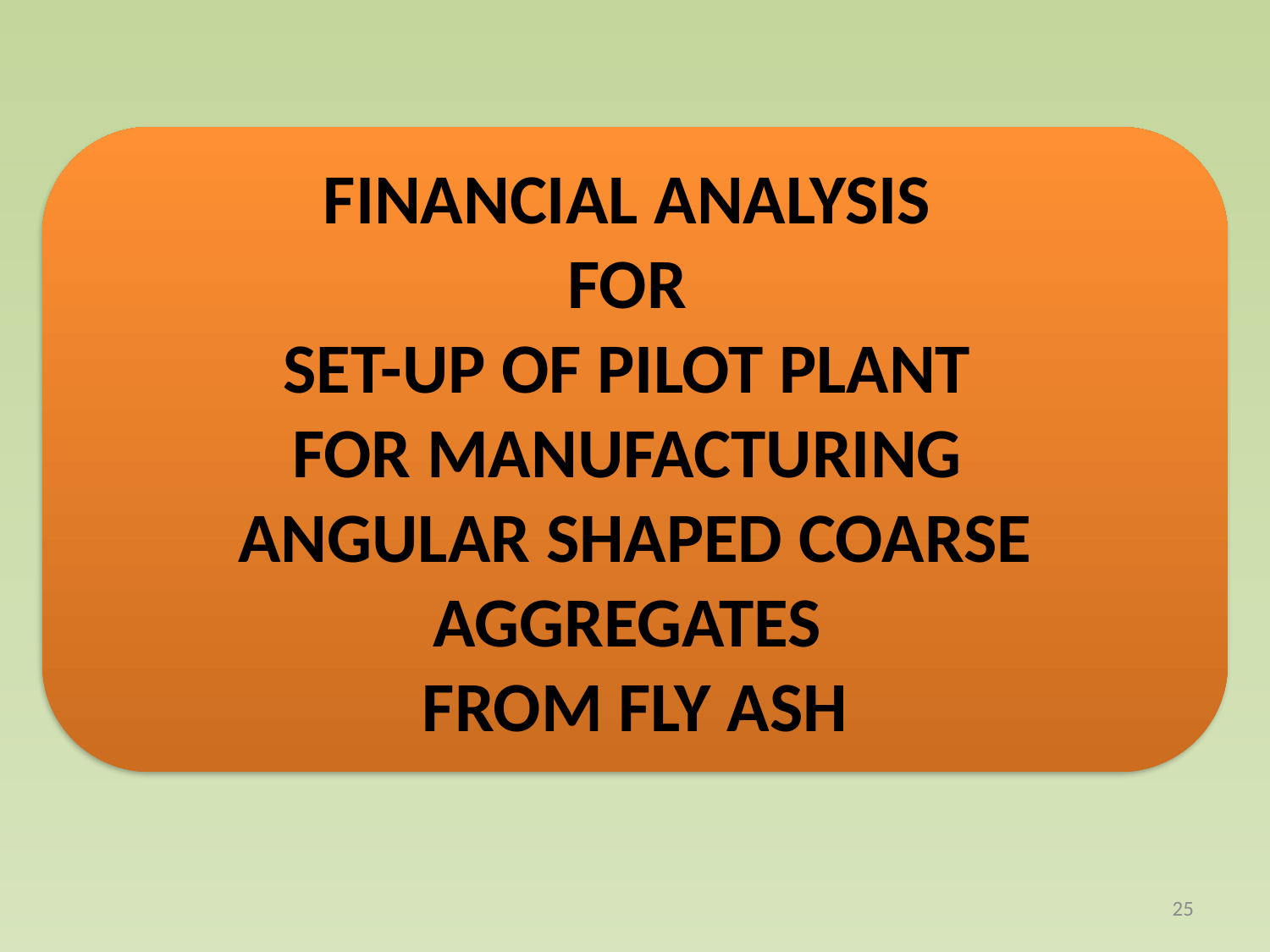

FINANCIAL ANALYSIS
FOR
SET-UP OF PILOT PLANT
FOR MANUFACTURING
ANGULAR SHAPED COARSE AGGREGATES
FROM FLY ASH
25